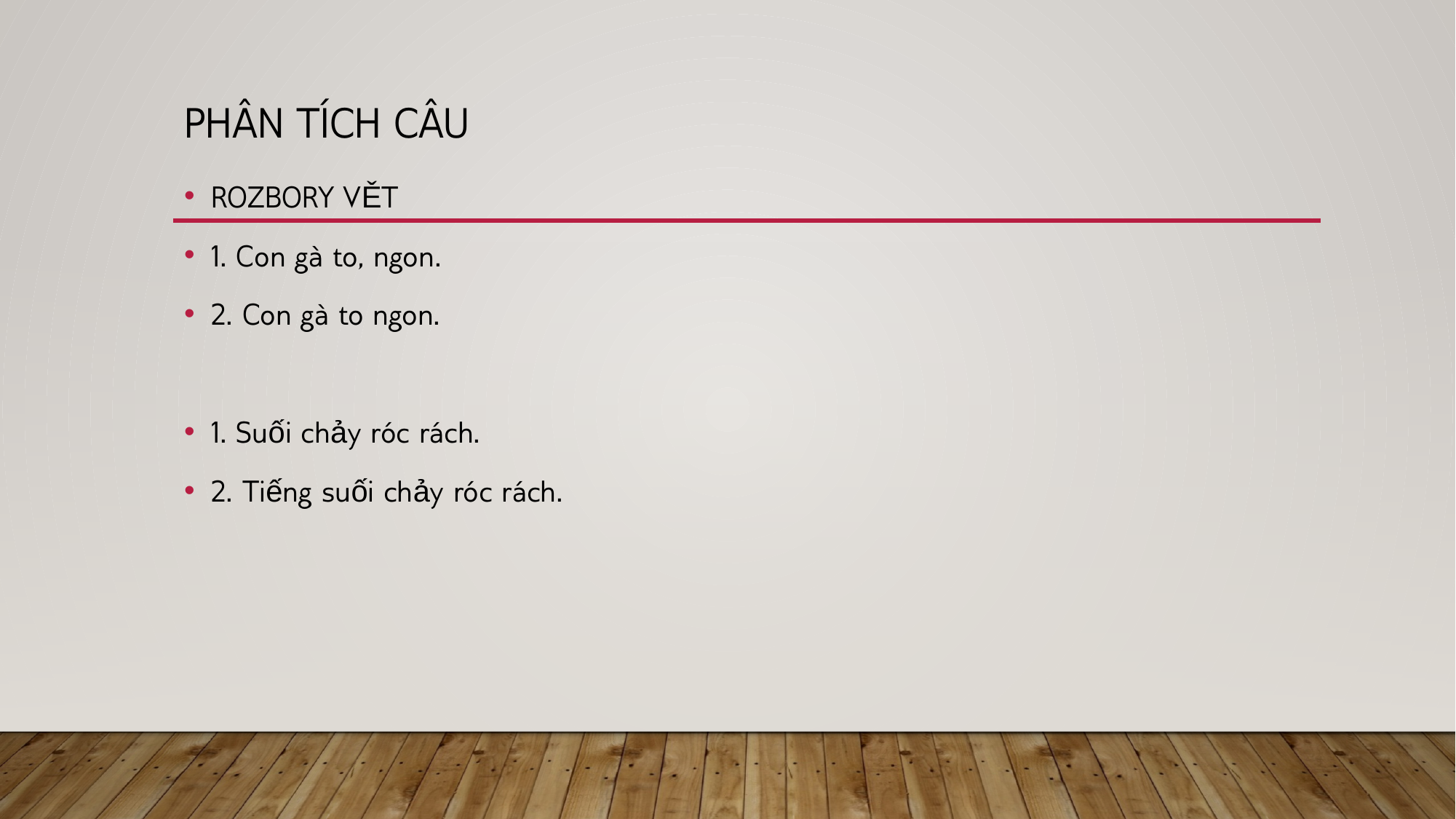

# Phân tích câu
ROZBORY VĚT
1. Con gà to, ngon.
2. Con gà to ngon.

1. Suối chảy róc rách.
2. Tiếng suối chảy róc rách.